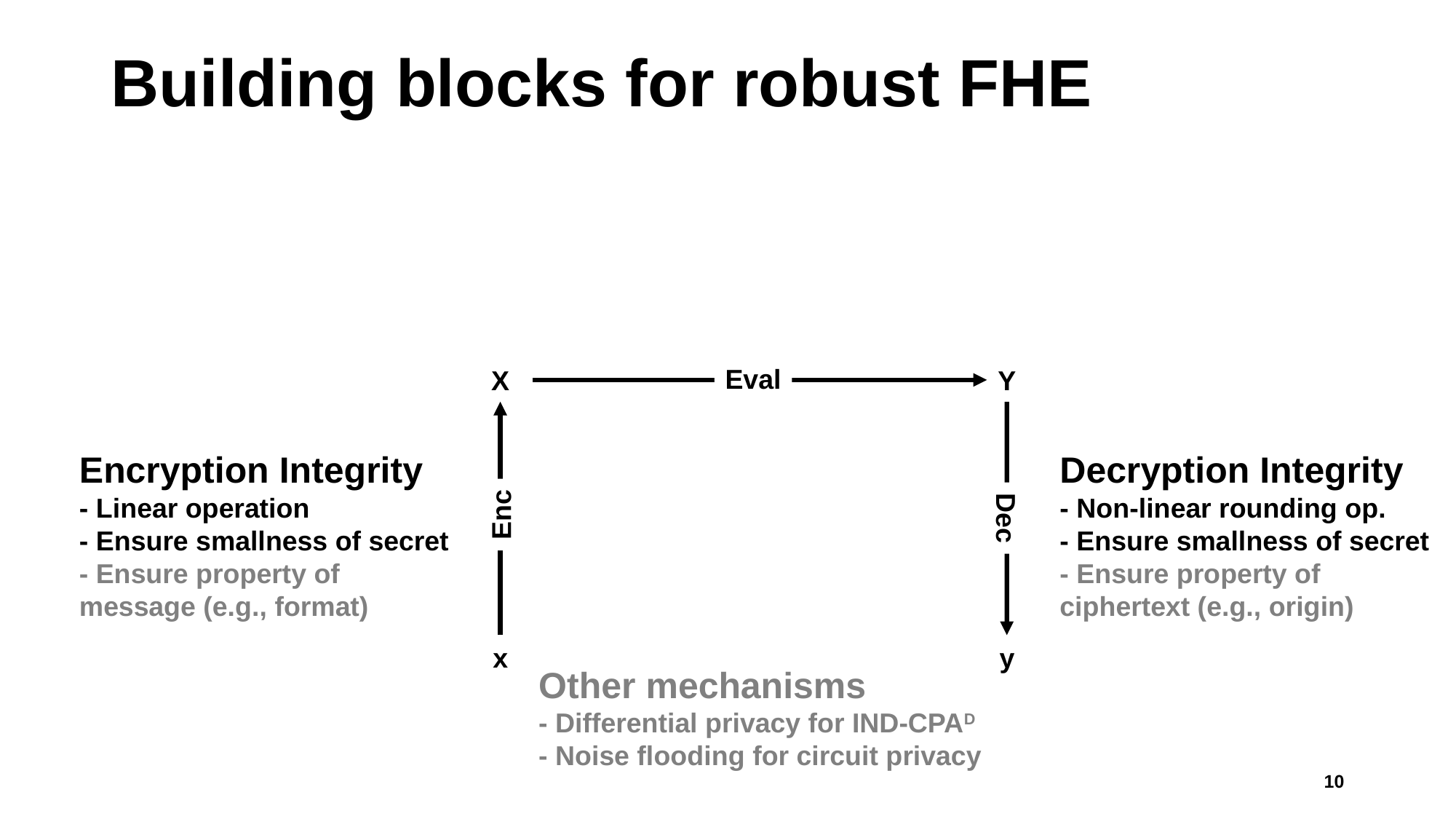

# Building blocks for robust FHE
Eval
X
Y
Enc
Dec
x
y
Encryption Integrity
- Linear operation
- Ensure smallness of secret
- Ensure property of message (e.g., format)
Decryption Integrity
- Non-linear rounding op.
- Ensure smallness of secret
- Ensure property of ciphertext (e.g., origin)

Other mechanisms
- Differential privacy for IND-CPAD
- Noise flooding for circuit privacy
10